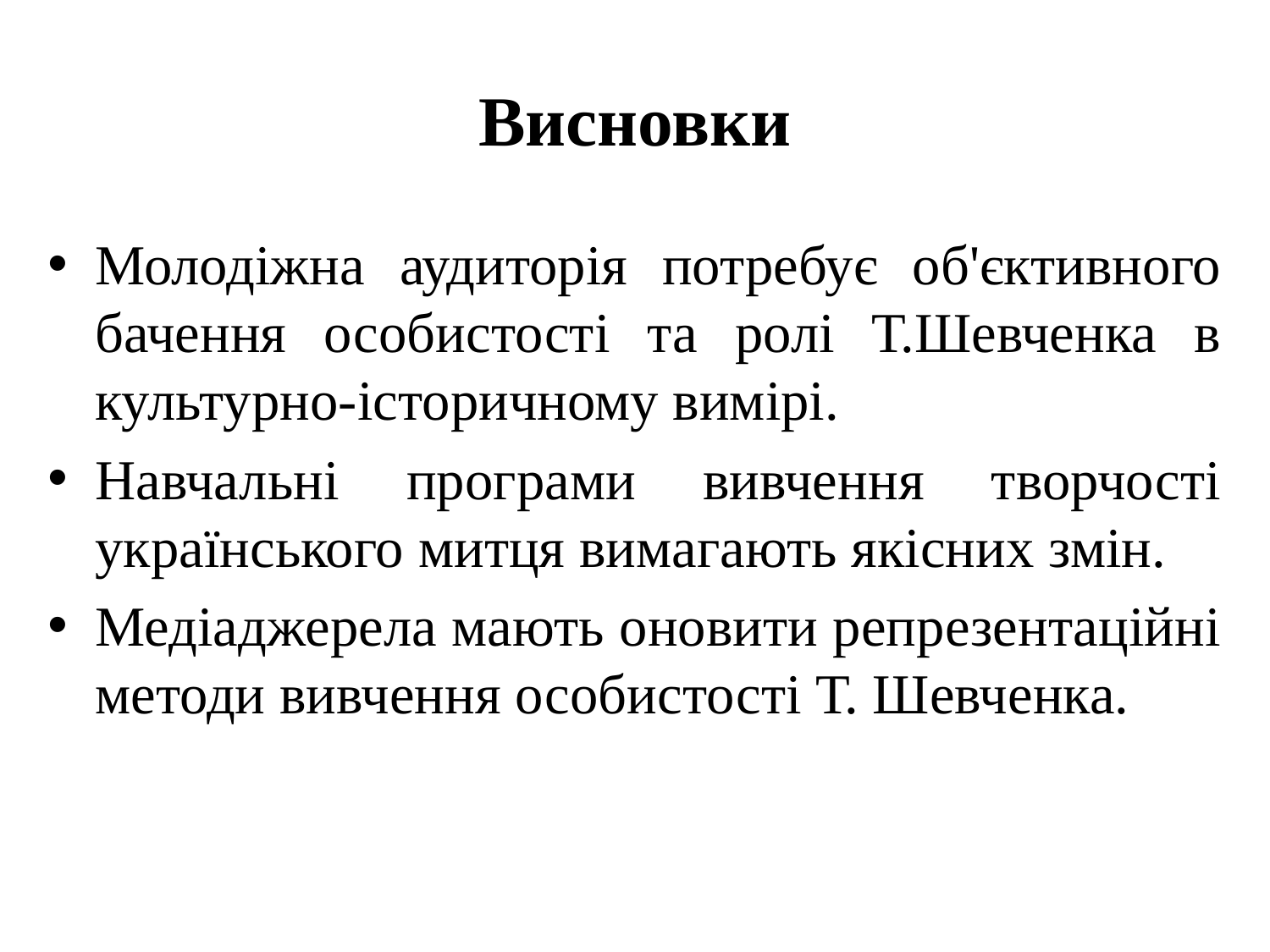

# Висновки
Молодіжна аудиторія потребує об'єктивного бачення особистості та ролі Т.Шевченка в культурно-історичному вимірі.
Навчальні програми вивчення творчості українського митця вимагають якісних змін.
Медіаджерела мають оновити репрезентаційні методи вивчення особистості Т. Шевченка.